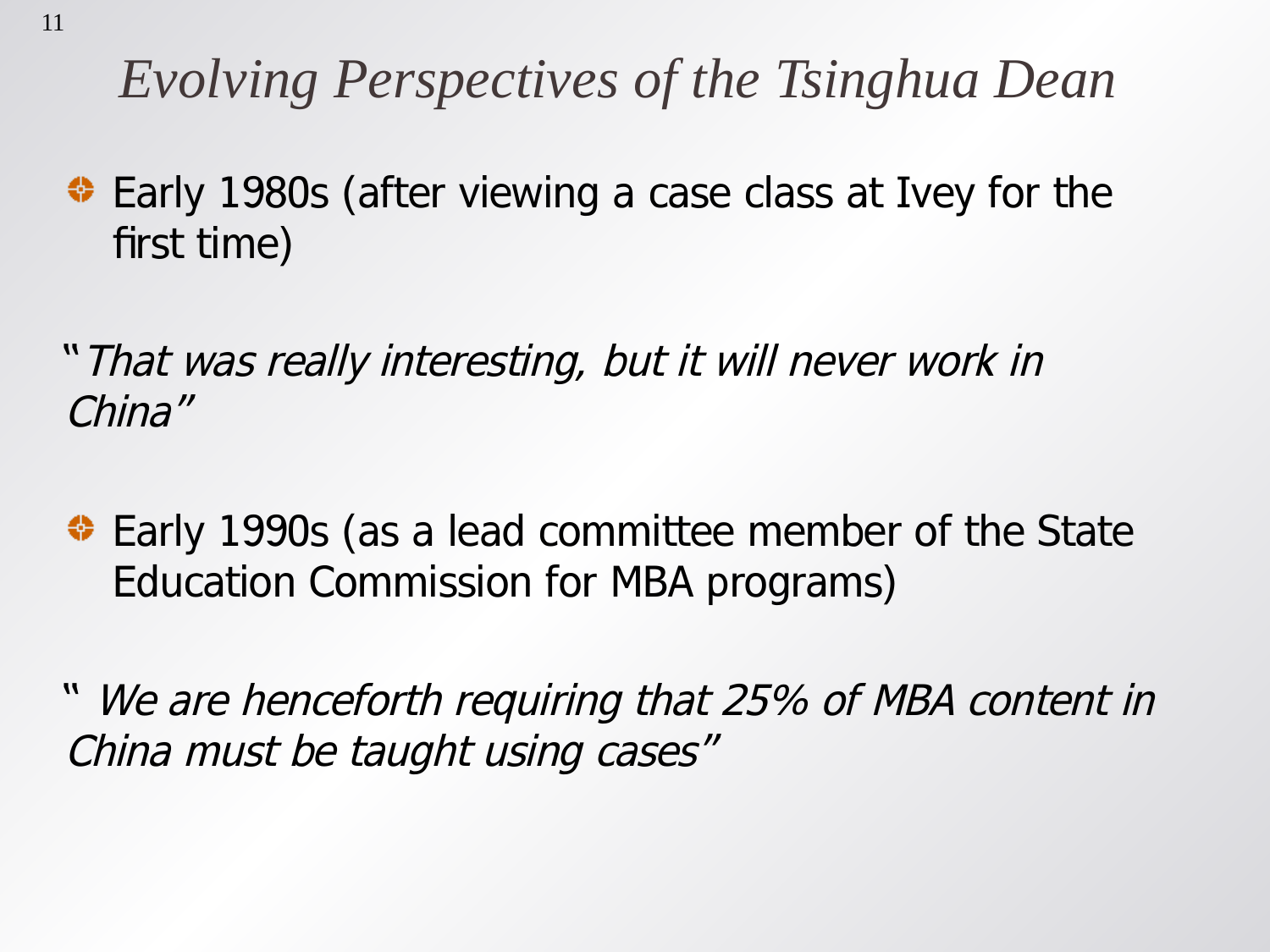

11
# Evolving Perspectives of the Tsinghua Dean
Early 1980s (after viewing a case class at Ivey for the first time)

“That was really interesting, but it will never work in China”

Early 1990s (as a lead committee member of the State Education Commission for MBA programs)

“ We are henceforth requiring that 25% of MBA content in China must be taught using cases”